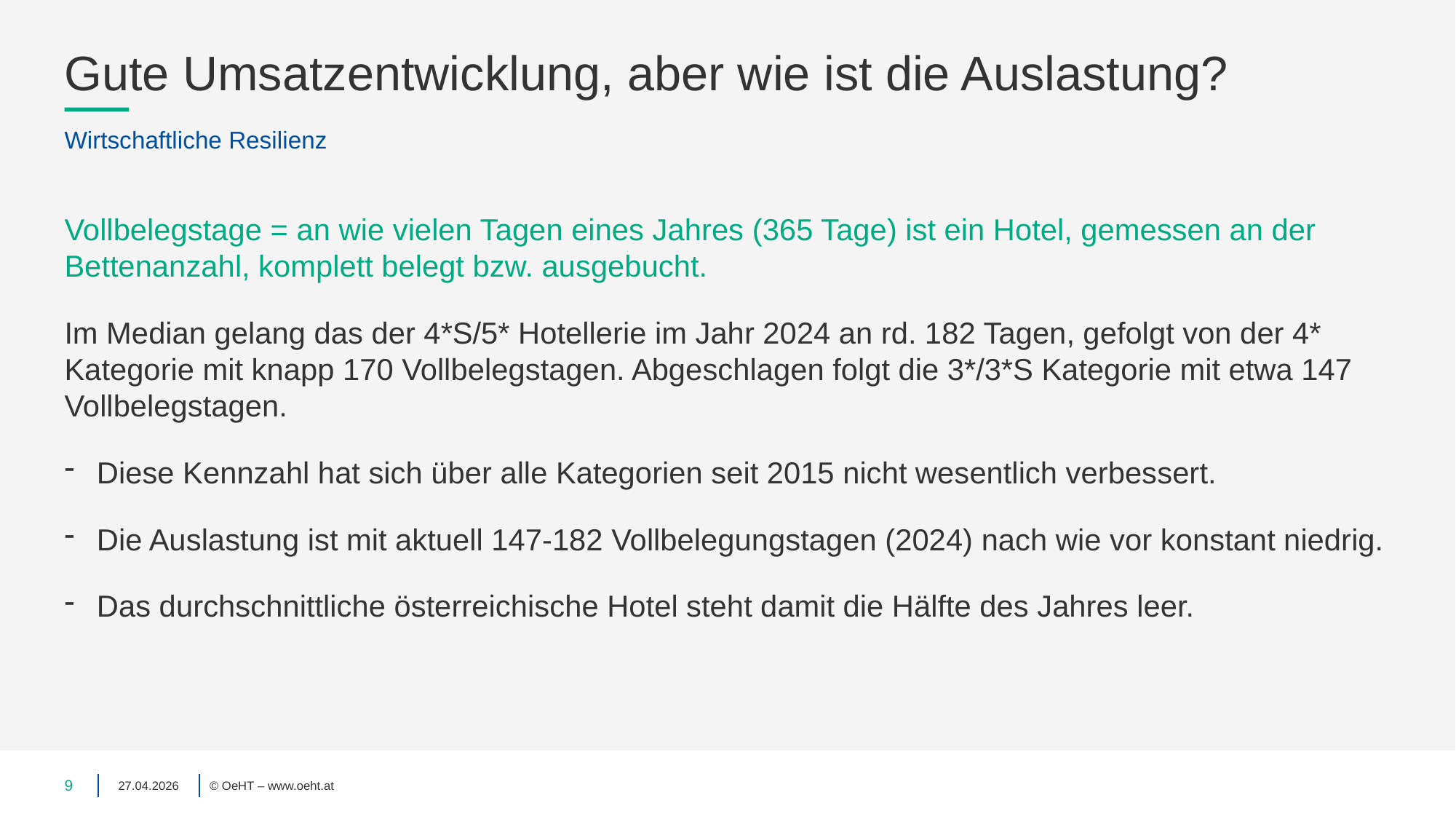

# Gute Umsatzentwicklung, aber wie ist die Auslastung?
Wirtschaftliche Resilienz
Vollbelegstage = an wie vielen Tagen eines Jahres (365 Tage) ist ein Hotel, gemessen an der Bettenanzahl, komplett belegt bzw. ausgebucht.
Im Median gelang das der 4*S/5* Hotellerie im Jahr 2024 an rd. 182 Tagen, gefolgt von der 4* Kategorie mit knapp 170 Vollbelegstagen. Abgeschlagen folgt die 3*/3*S Kategorie mit etwa 147 Vollbelegstagen.
Diese Kennzahl hat sich über alle Kategorien seit 2015 nicht wesentlich verbessert.
Die Auslastung ist mit aktuell 147-182 Vollbelegungstagen (2024) nach wie vor konstant niedrig.
Das durchschnittliche österreichische Hotel steht damit die Hälfte des Jahres leer.
9
27.04.2026
© OeHT ‒ www.oeht.at